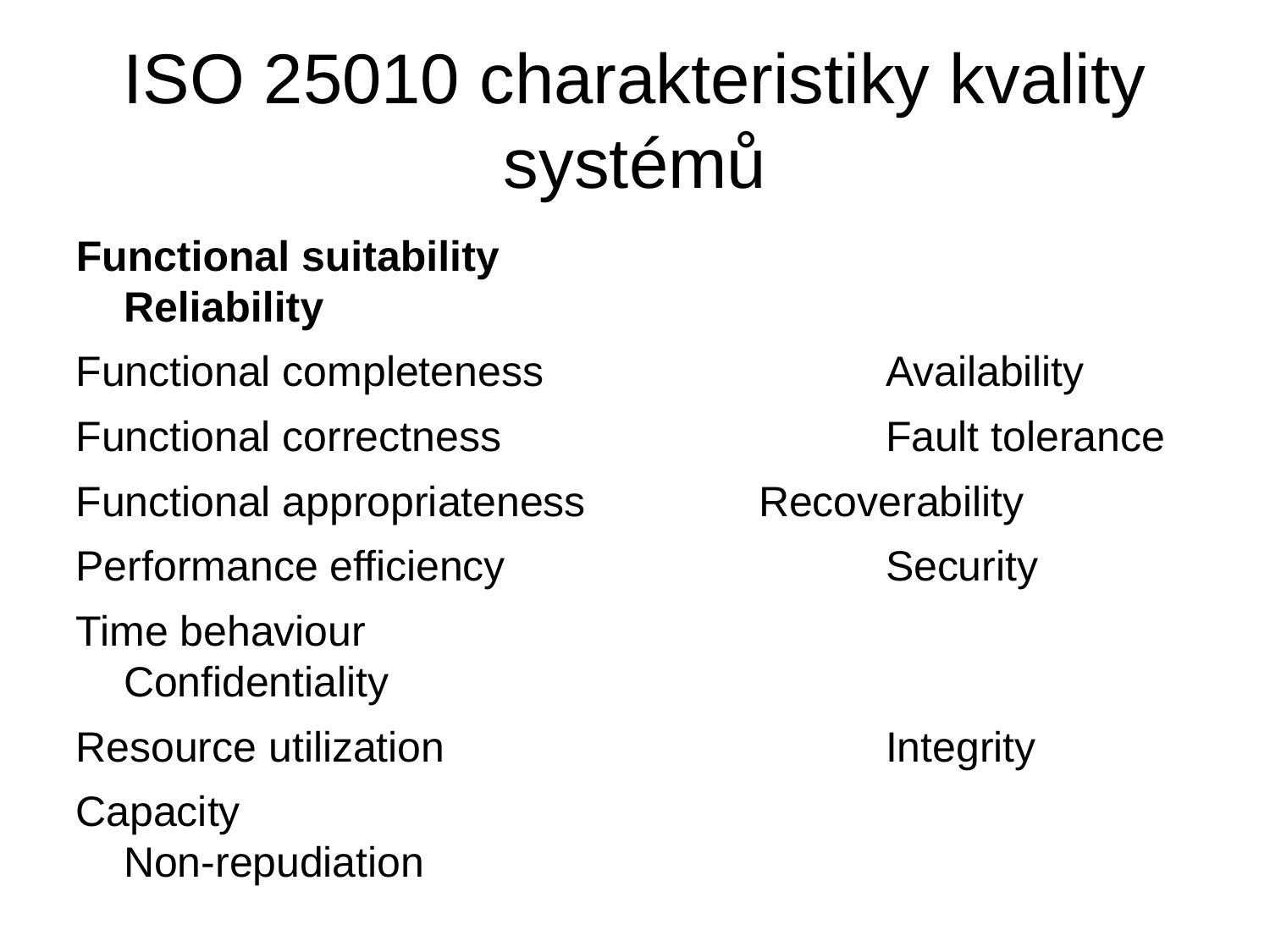

# ISO 25010 charakteristiky kvality systémů
Functional suitability 		  		Reliability
Functional completeness 			Availability
Functional correctness 			Fault tolerance
Functional appropriateness 		Recoverability
Performance efficiency 			Security
Time behaviour 						Confidentiality
Resource utilization 				Integrity
Capacity			 					Non-repudiation
        									Accountability;
    			 								Authenticity